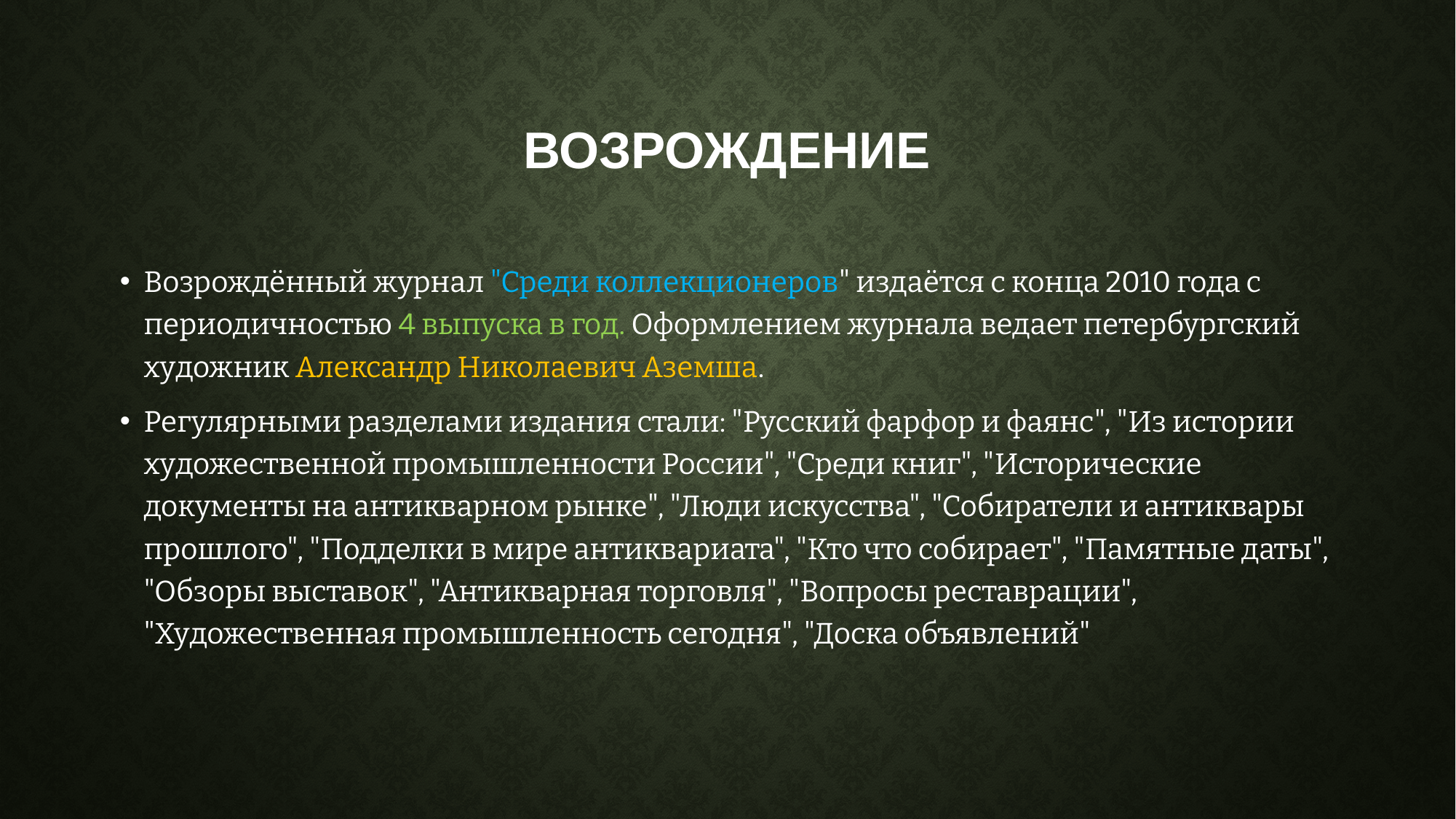

# возрождение
Возрождённый журнал "Среди коллекционеров" издаётся с конца 2010 года с периодичностью 4 выпуска в год. Оформлением журнала ведает петербургский художник Александр Николаевич Аземша.
Регулярными разделами издания стали: "Русский фарфор и фаянс", "Из истории художественной промышленности России", "Среди книг", "Исторические документы на антикварном рынке", "Люди искусства", "Собиратели и антиквары прошлого", "Подделки в мире антиквариата", "Кто что собирает", "Памятные даты", "Обзоры выставок", "Антикварная торговля", "Вопросы реставрации", "Художественная промышленность сегодня", "Доска объявлений"